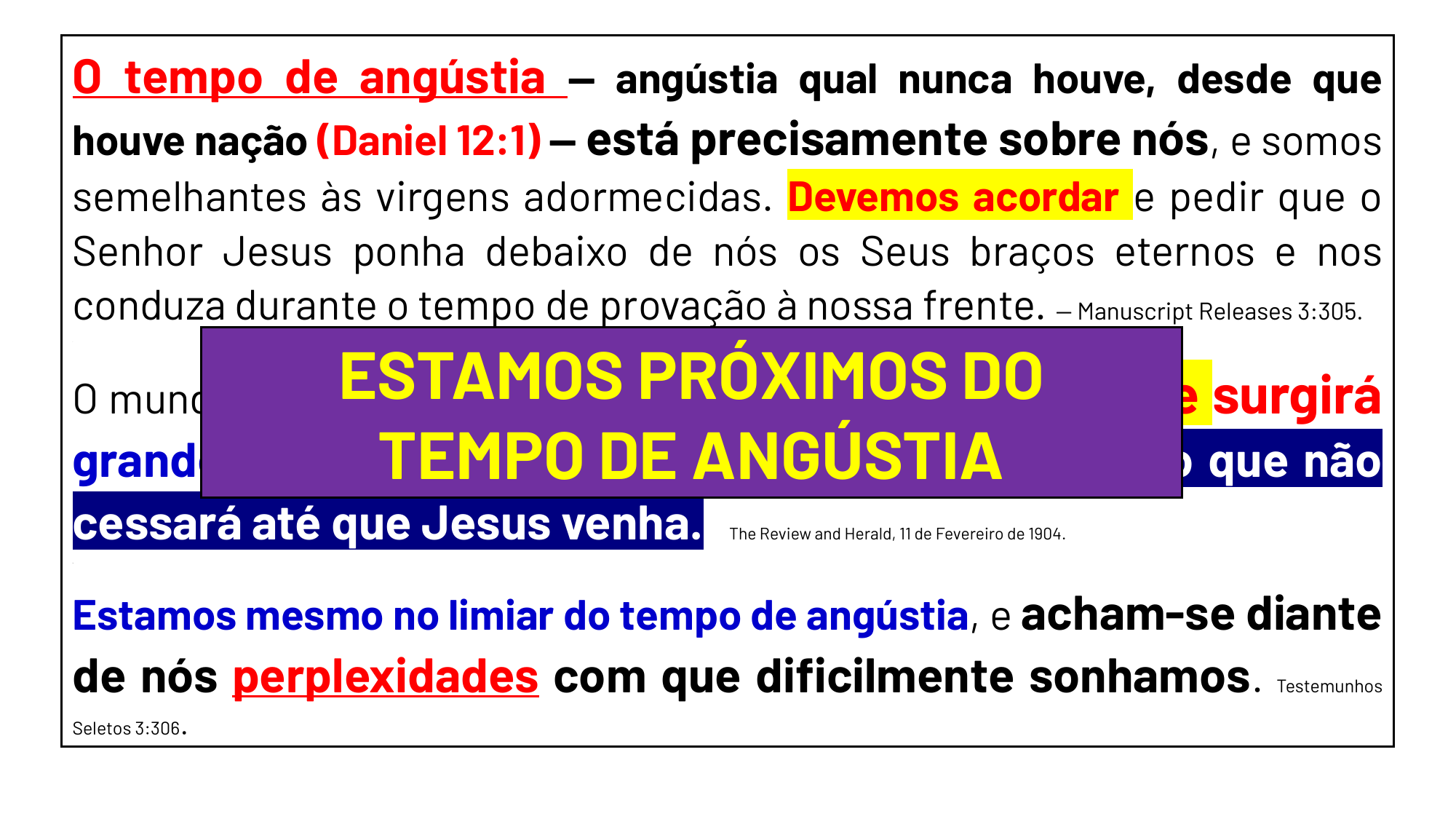

O tempo de angústia — angústia qual nunca houve, desde que houve nação (Daniel 12:1) — está precisamente sobre nós, e somos semelhantes às virgens adormecidas. Devemos acordar e pedir que o Senhor Jesus ponha debaixo de nós os Seus braços eternos e nos conduza durante o tempo de provação à nossa frente. — Manuscript Releases 3:305.
-
O mundo está-se tornando cada vez mais iníquo. Em breve surgirá grande perturbação entre as nações — perturbação que não cessará até que Jesus venha.   The Review and Herald, 11 de Fevereiro de 1904.
-
Estamos mesmo no limiar do tempo de angústia, e acham-se diante de nós perplexidades com que dificilmente sonhamos. Testemunhos Seletos 3:306.
ESTAMOS PRÓXIMOS DO
TEMPO DE ANGÚSTIA